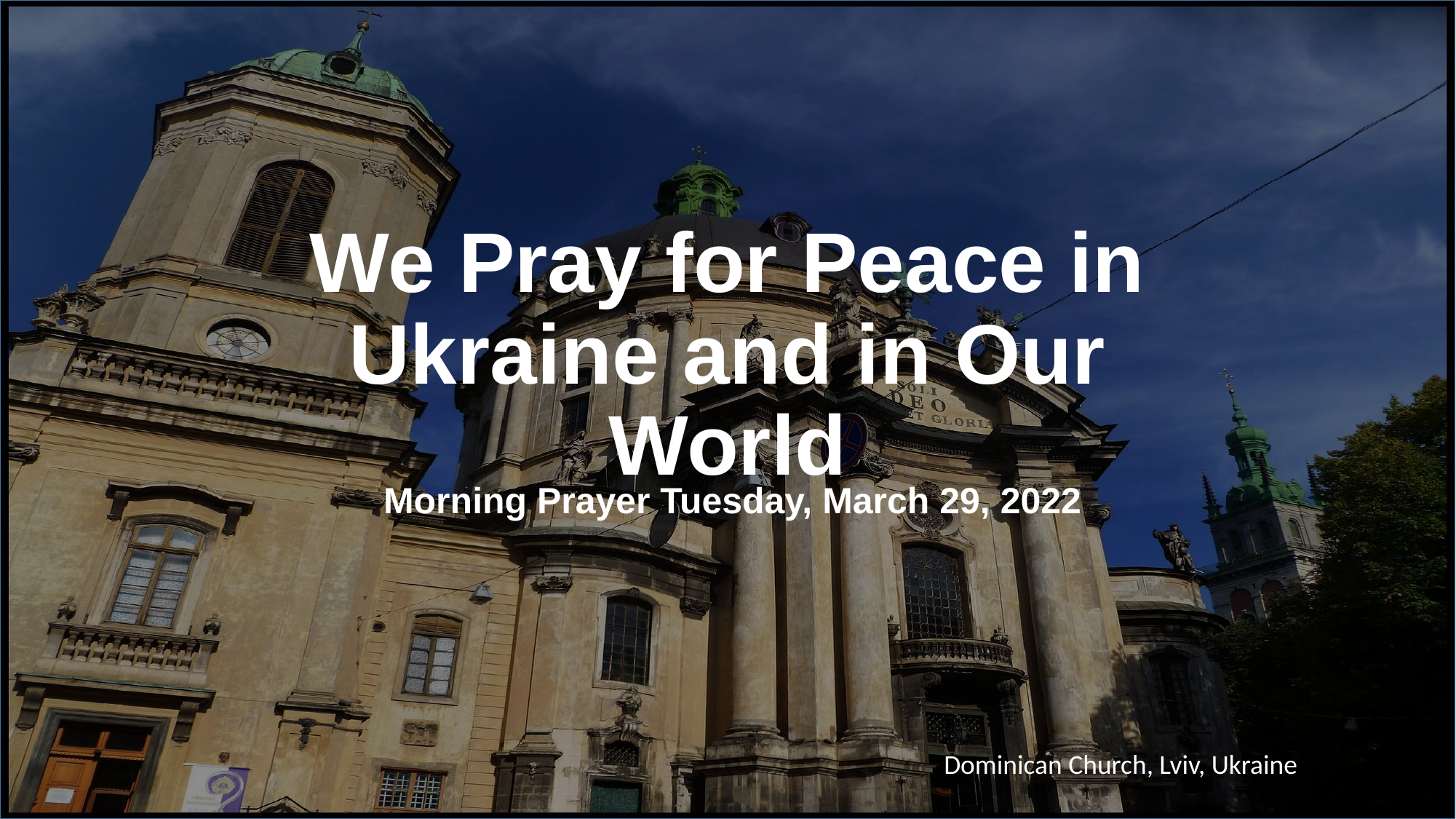

# We Pray for Peace in Ukraine and in Our World
 Morning Prayer Tuesday, March 29, 2022
Dominican Church, Lviv, Ukraine